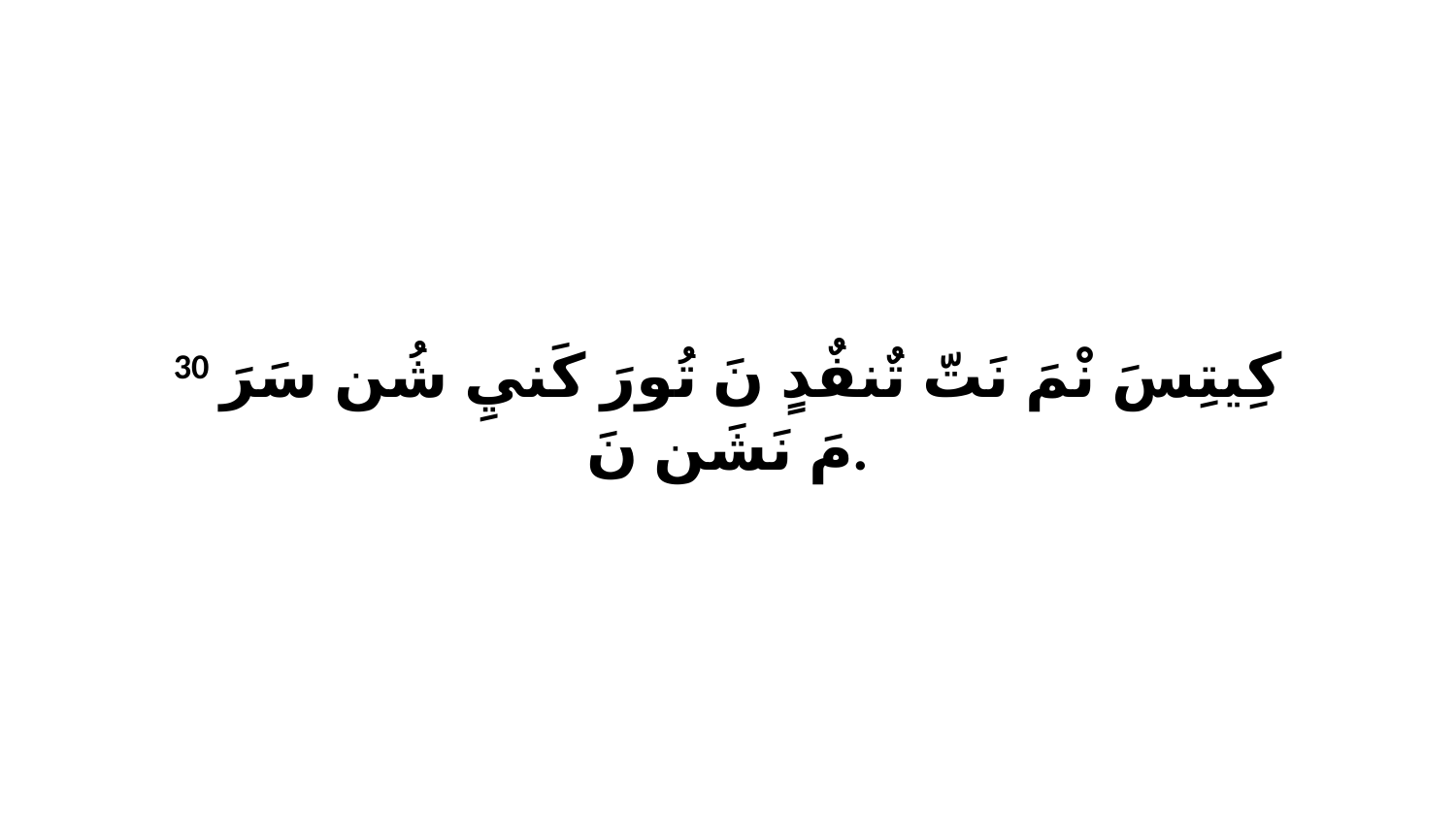

30 كِيتِسَ نْمَ نَتّ تٌنفٌدٍ نَ تُورَ كَنيِ شُن سَرَ مَ نَشَن نَ.